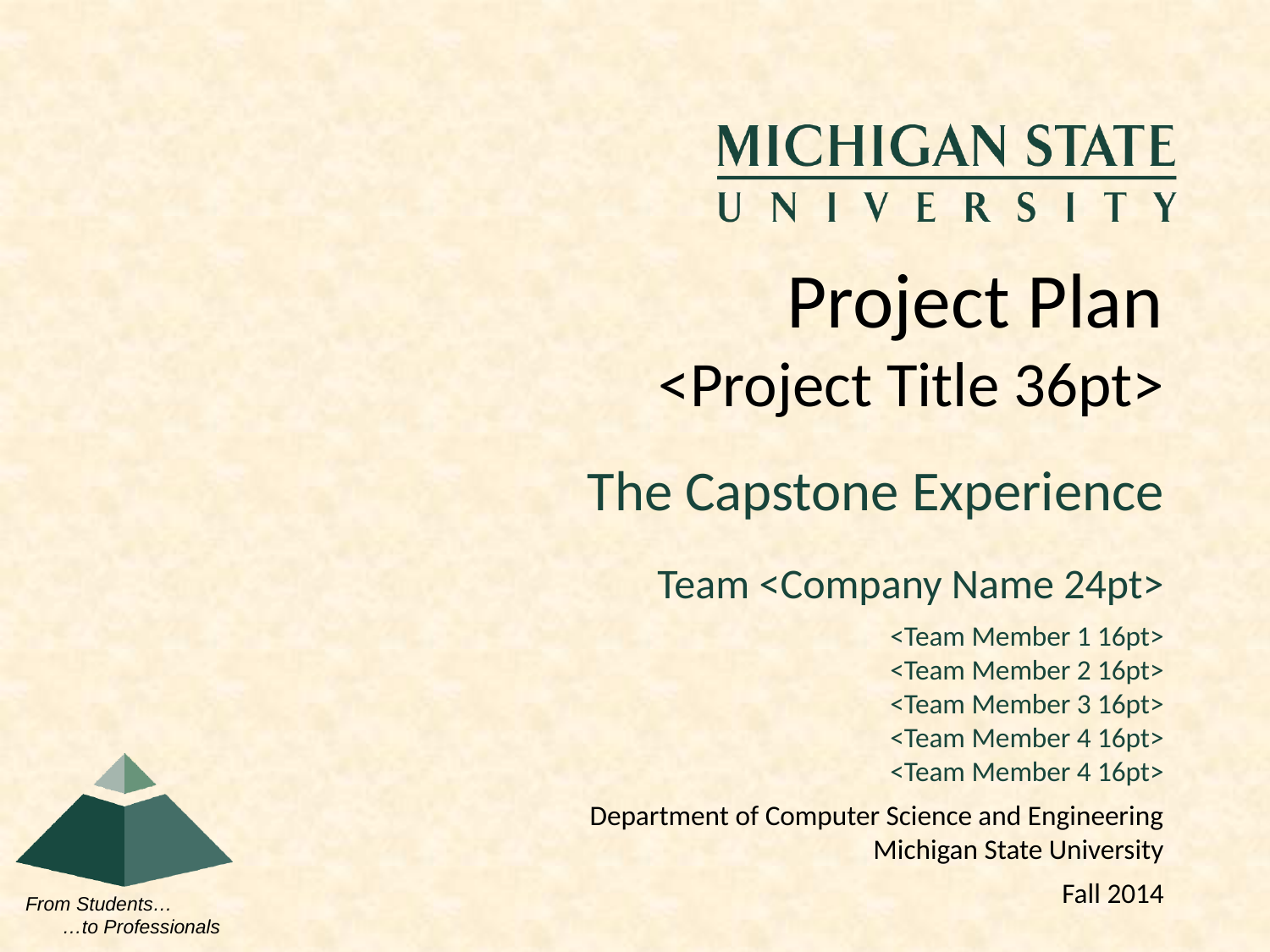

# Project Plan <Project Title 36pt>
Team <Company Name 24pt>
<Team Member 1 16pt>
<Team Member 2 16pt>
<Team Member 3 16pt>
<Team Member 4 16pt>
<Team Member 4 16pt>
Department of Computer Science and Engineering
Michigan State University
Fall 2014